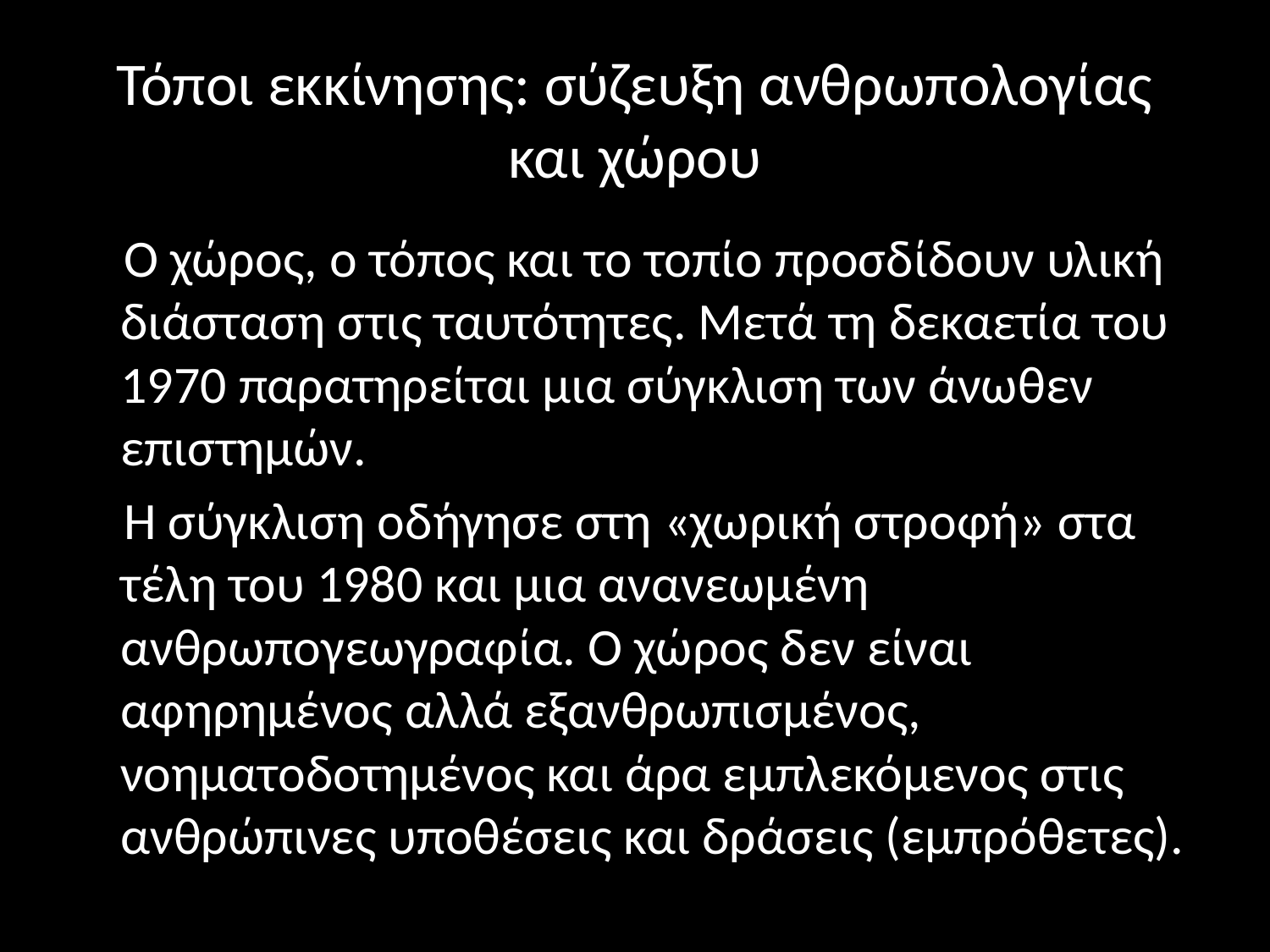

# Τόποι εκκίνησης: σύζευξη ανθρωπολογίας και χώρου
    Ο χώρος, ο τόπος και το τοπίο προσδίδουν υλική διάσταση στις ταυτότητες. Μετά τη δεκαετία του 1970 παρατηρείται μια σύγκλιση των άνωθεν επιστημών.
    Η σύγκλιση οδήγησε στη «χωρική στροφή» στα τέλη του 1980 και μια ανανεωμένη ανθρωπογεωγραφία. Ο χώρος δεν είναι αφηρημένος αλλά εξανθρωπισμένος, νοηματοδοτημένος και άρα εμπλεκόμενος στις ανθρώπινες υποθέσεις και δράσεις (εμπρόθετες).